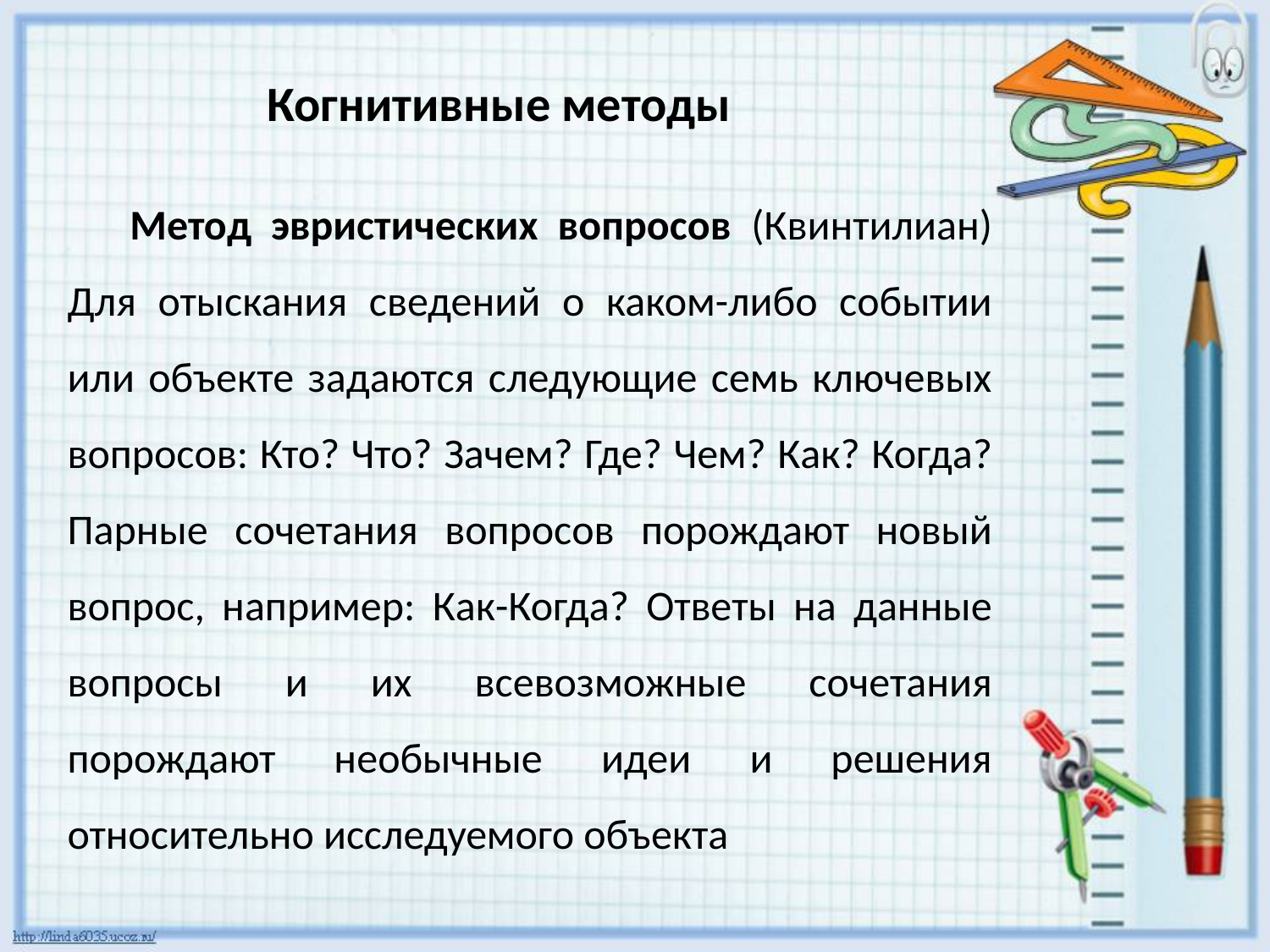

Когнитивные методы
Метод эвристических вопросов (Квинтилиан) Для отыскания сведений о каком-либо событии или объекте задаются следующие семь ключевых вопросов: Кто? Что? Зачем? Где? Чем? Как? Когда? Парные сочетания вопросов порождают новый вопрос, например: Как-Когда? Ответы на данные вопросы и их всевозможные сочетания порождают необычные идеи и решения относительно исследуемого объекта